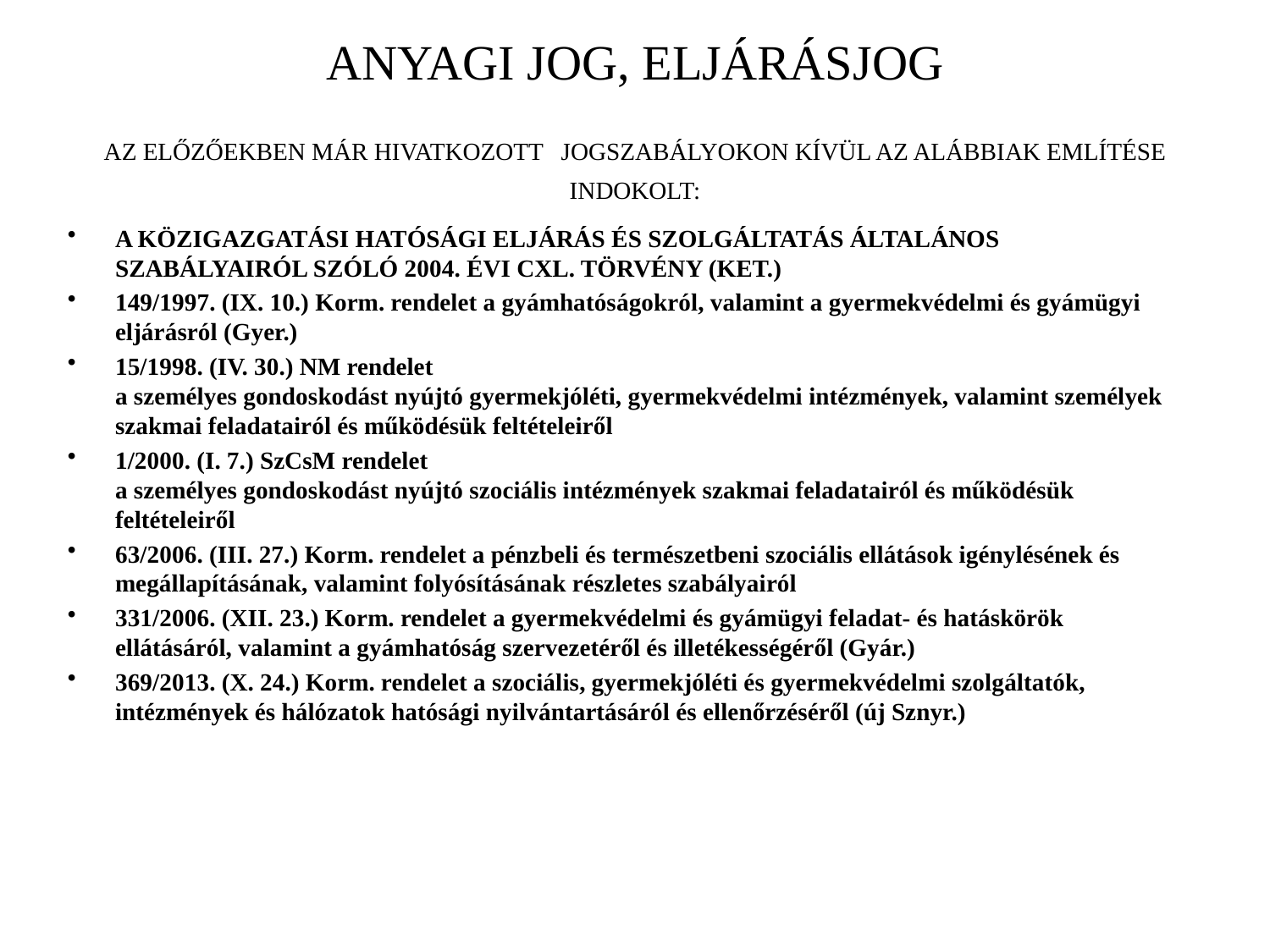

# ANYAGI JOG, ELJÁRÁSJOG AZ ELŐZŐEKBEN MÁR HIVATKOZOTT JOGSZABÁLYOKON KÍVÜL AZ ALÁBBIAK EMLÍTÉSE INDOKOLT:
A KÖZIGAZGATÁSI HATÓSÁGI ELJÁRÁS ÉS SZOLGÁLTATÁS ÁLTALÁNOS SZABÁLYAIRÓL SZÓLÓ 2004. ÉVI CXL. TÖRVÉNY (KET.)
149/1997. (IX. 10.) Korm. rendelet a gyámhatóságokról, valamint a gyermekvédelmi és gyámügyi eljárásról (Gyer.)
15/1998. (IV. 30.) NM rendelet
a személyes gondoskodást nyújtó gyermekjóléti, gyermekvédelmi intézmények, valamint személyek szakmai feladatairól és működésük feltételeiről
1/2000. (I. 7.) SzCsM rendelet
a személyes gondoskodást nyújtó szociális intézmények szakmai feladatairól és működésük feltételeiről
63/2006. (III. 27.) Korm. rendelet a pénzbeli és természetbeni szociális ellátások igénylésének és megállapításának, valamint folyósításának részletes szabályairól
331/2006. (XII. 23.) Korm. rendelet a gyermekvédelmi és gyámügyi feladat- és hatáskörök ellátásáról, valamint a gyámhatóság szervezetéről és illetékességéről (Gyár.)
369/2013. (X. 24.) Korm. rendelet a szociális, gyermekjóléti és gyermekvédelmi szolgáltatók, intézmények és hálózatok hatósági nyilvántartásáról és ellenőrzéséről (új Sznyr.)